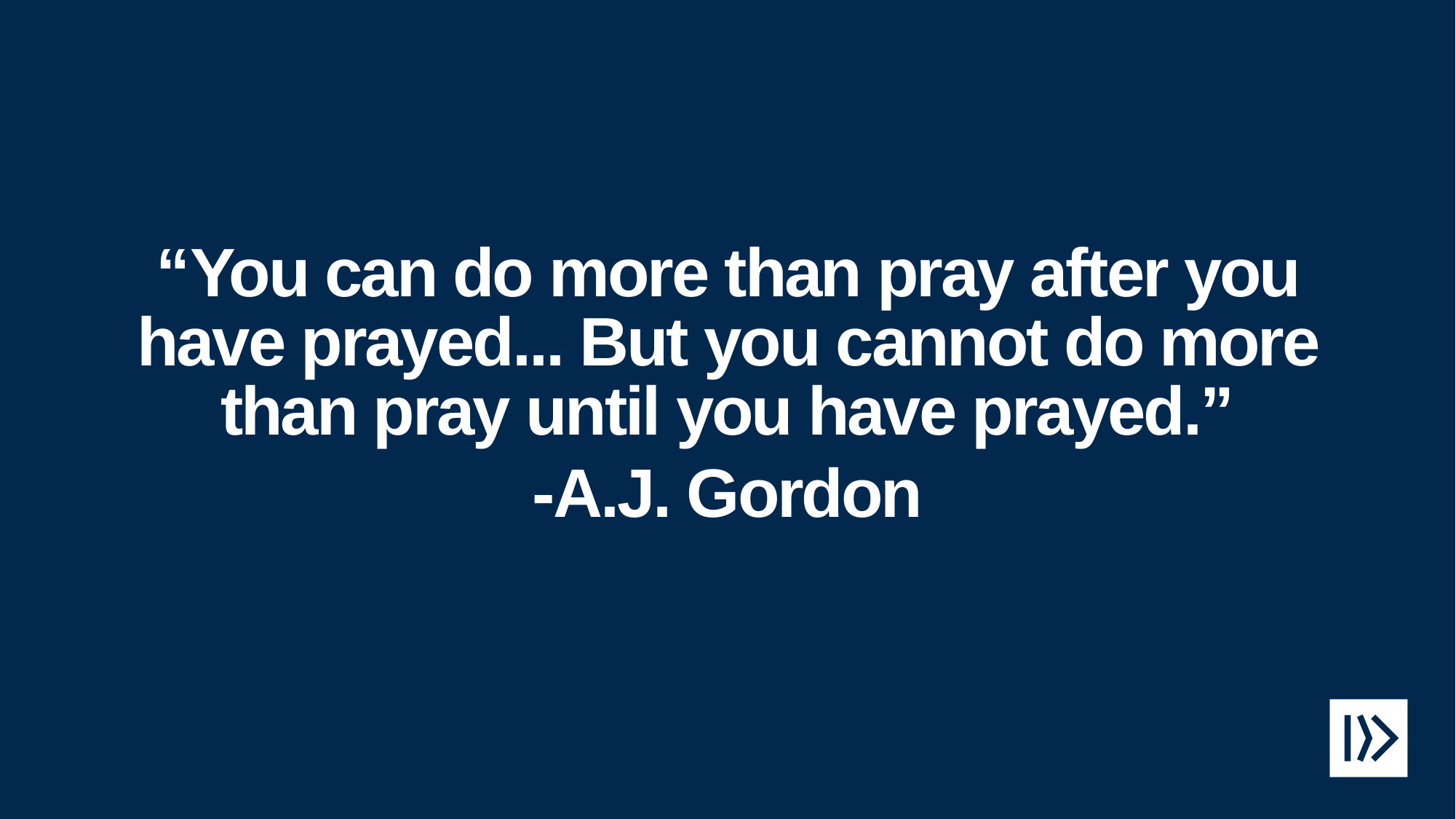

“You can do more than pray after you have prayed... But you cannot do more than pray until you have prayed.”
-A.J. Gordon